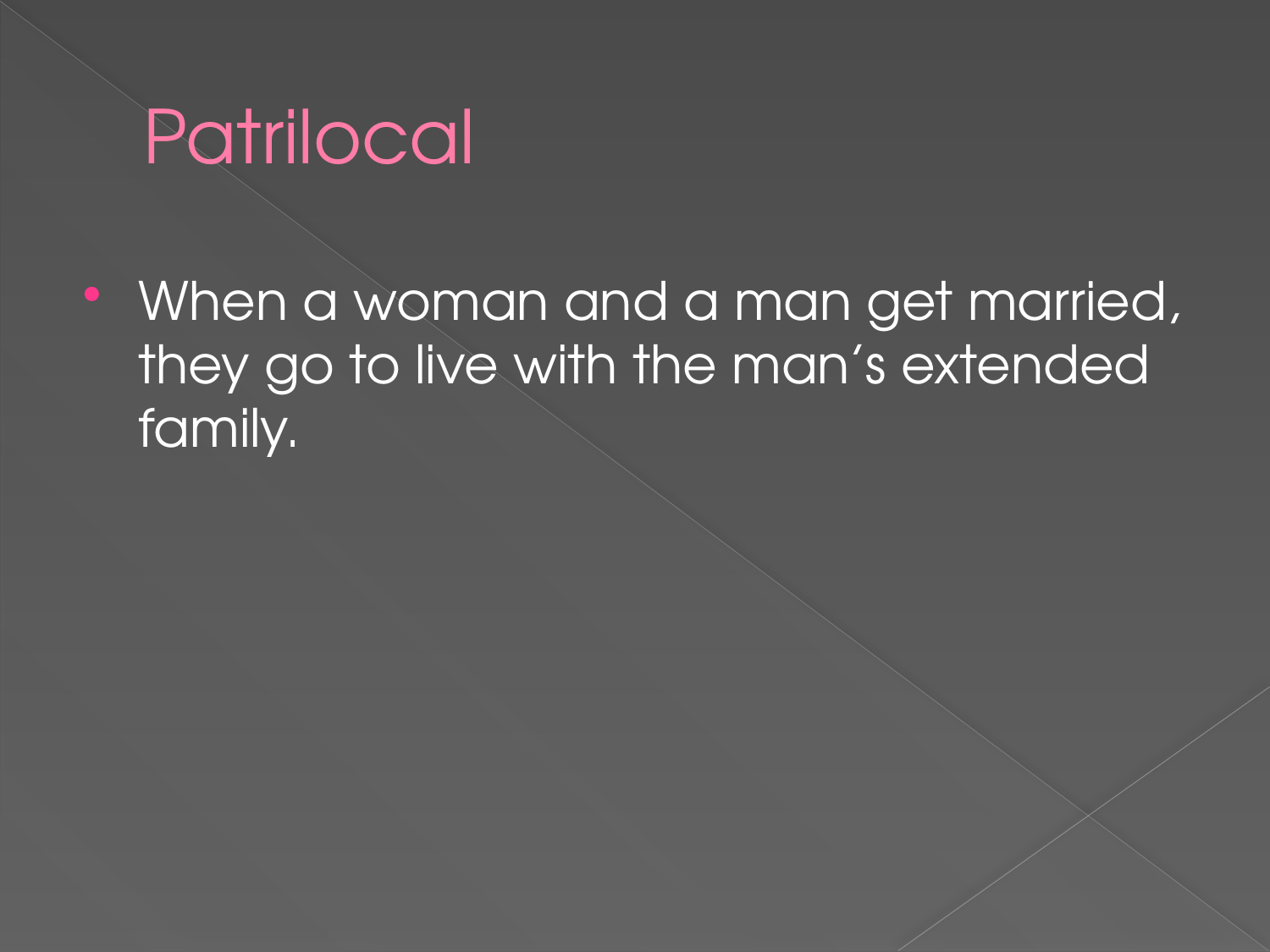

# Patrilocal
When a woman and a man get married, they go to live with the man’s extended family.